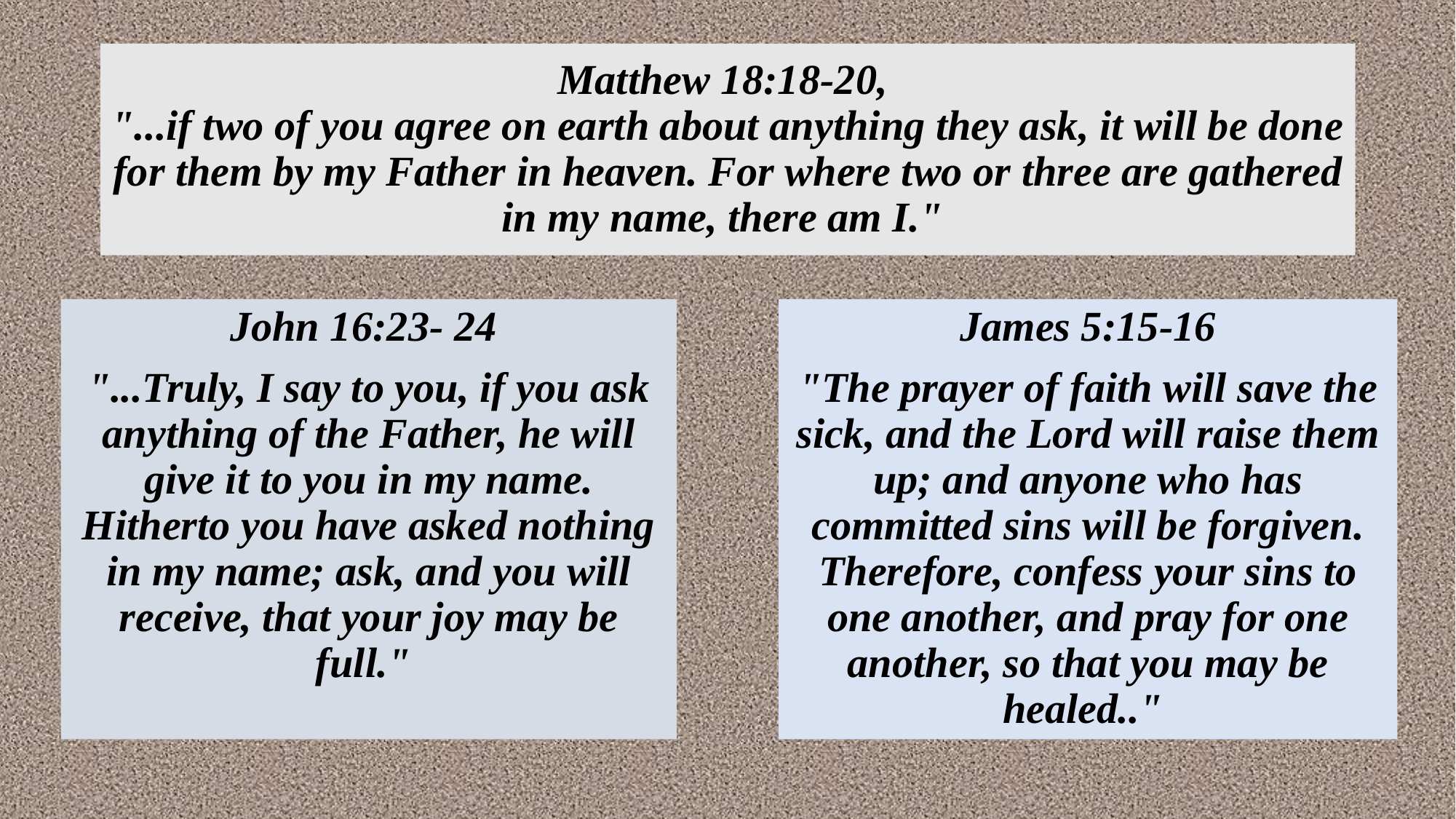

# Matthew 18:18-20, "...if two of you agree on earth about anything they ask, it will be done for them by my Father in heaven. For where two or three are gathered in my name, there am I."
John 16:23- 24
"...Truly, I say to you, if you ask anything of the Father, he will give it to you in my name. Hitherto you have asked nothing in my name; ask, and you will receive, that your joy may be full."
James 5:15-16
"The prayer of faith will save the sick, and the Lord will raise them up; and anyone who has committed sins will be forgiven. Therefore, confess your sins to one another, and pray for one another, so that you may be healed.."